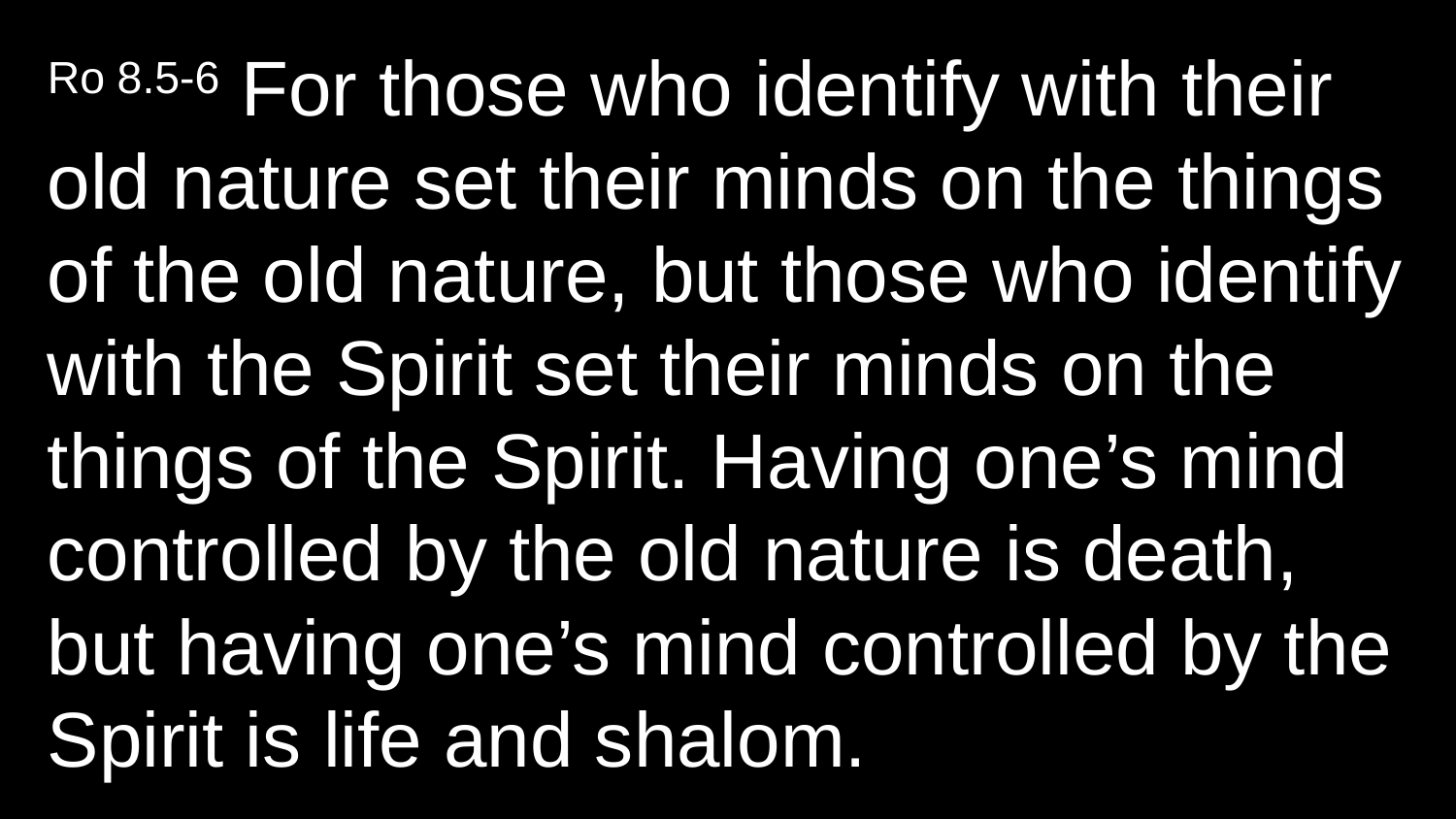

Ro 8.5-6 For those who identify with their old nature set their minds on the things of the old nature, but those who identify with the Spirit set their minds on the things of the Spirit. Having one’s mind controlled by the old nature is death, but having one’s mind controlled by the Spirit is life and shalom.